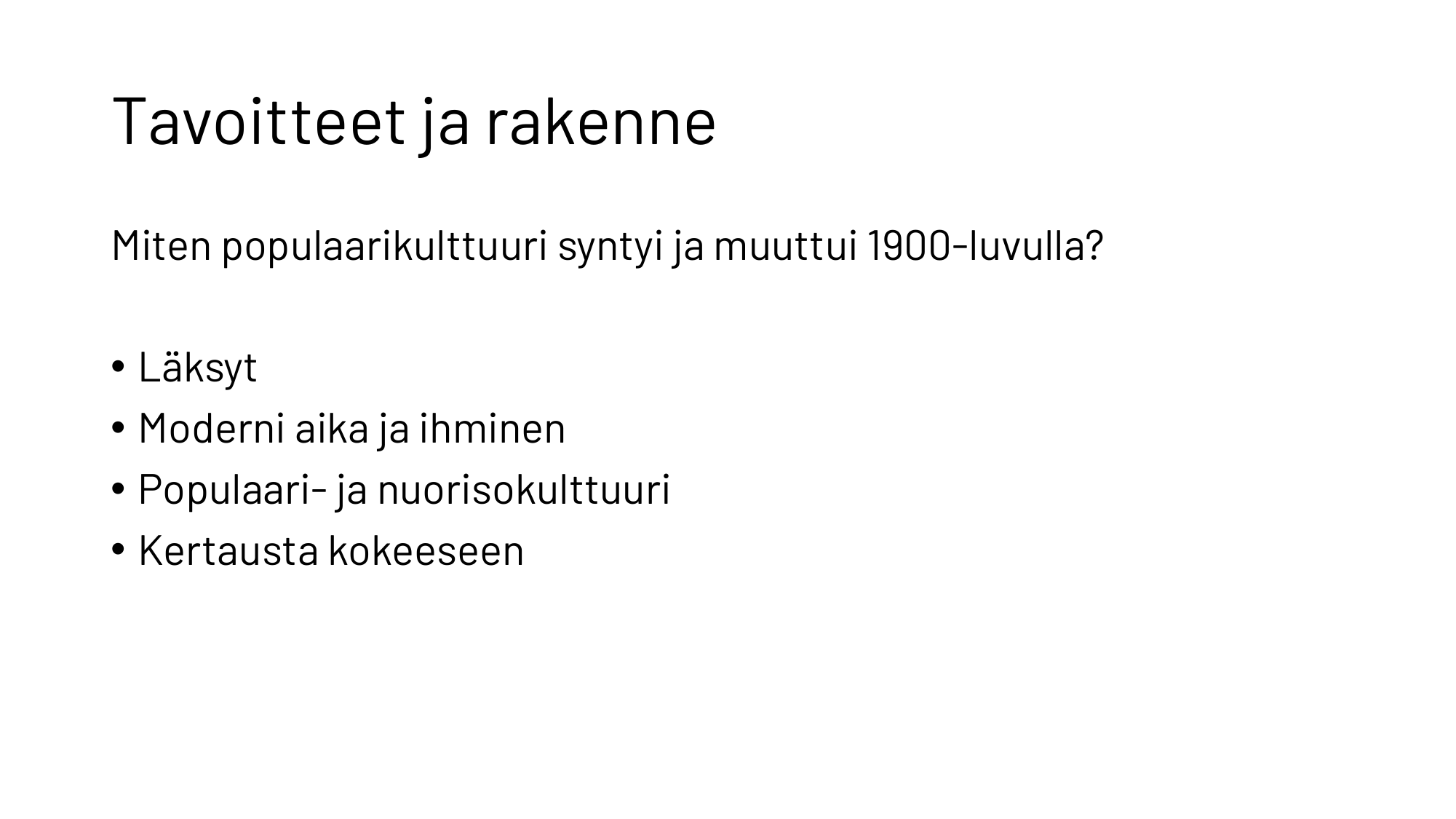

# Tavoitteet ja rakenne
Miten populaarikulttuuri syntyi ja muuttui 1900-luvulla?

Läksyt
Moderni aika ja ihminen
Populaari- ja nuorisokulttuuri
Kertausta kokeeseen